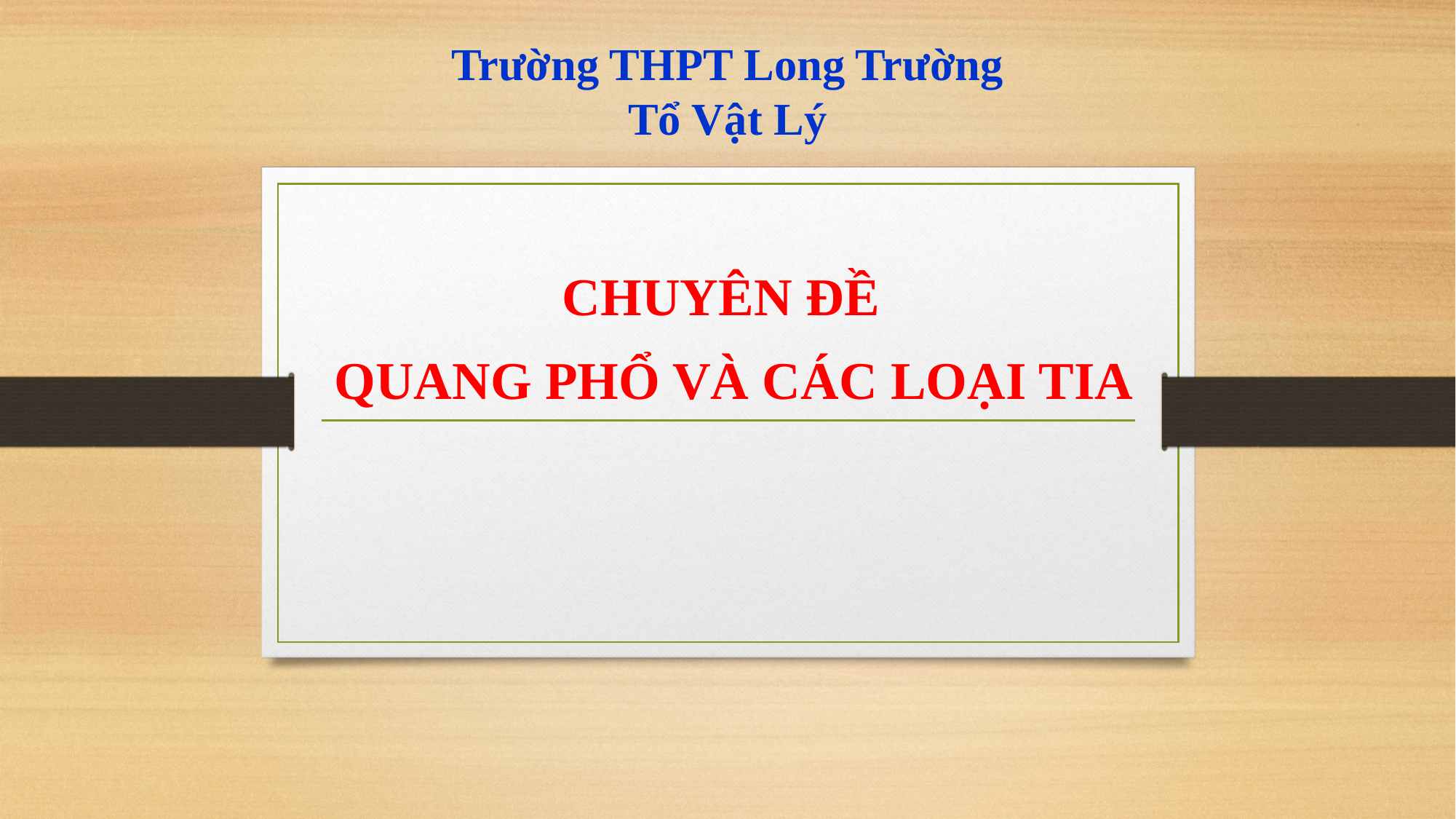

# Trường THPT Long Trường Tổ Vật Lý
CHUYÊN ĐỀ
 QUANG PHỔ VÀ CÁC LOẠI TIA